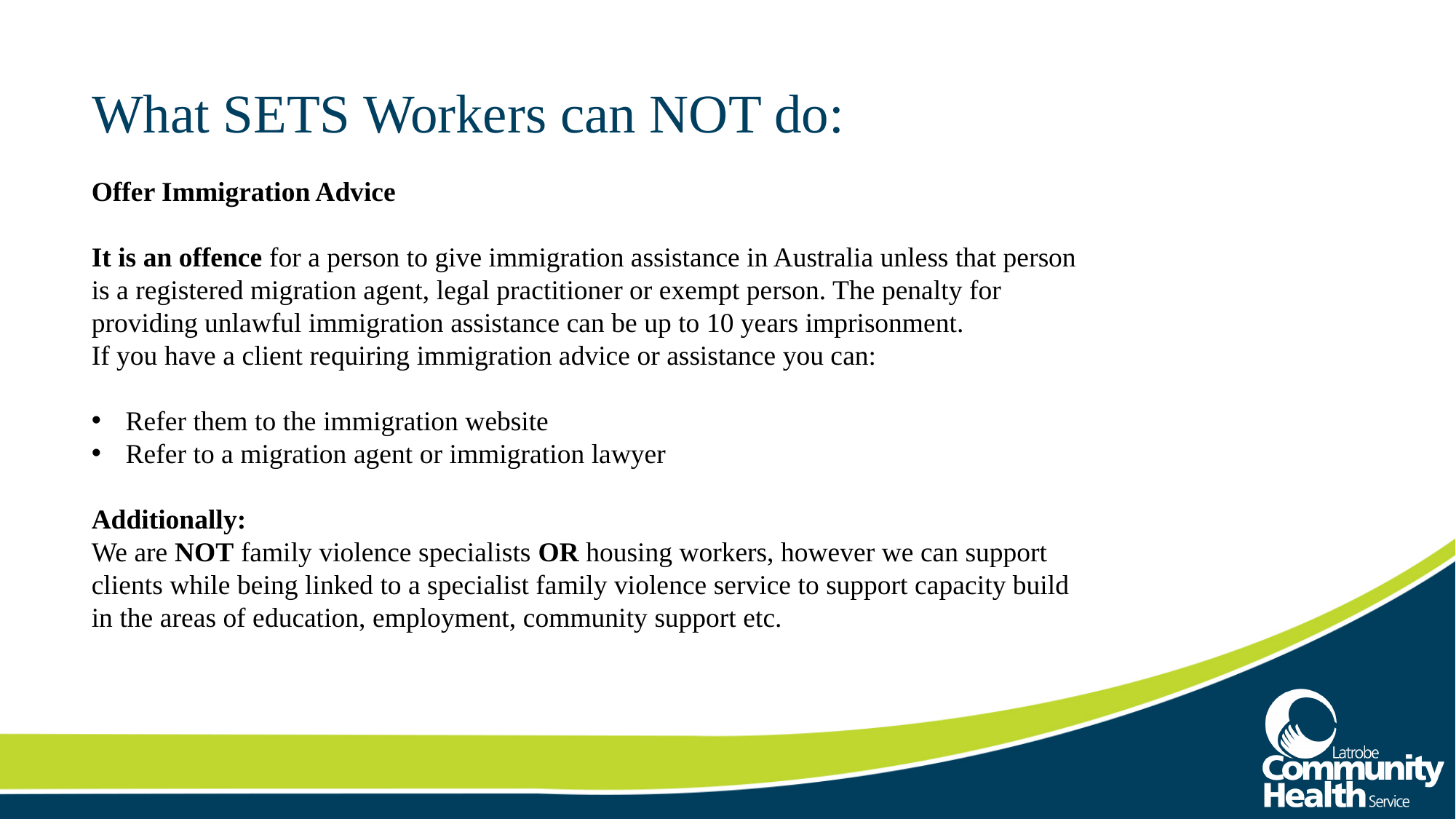

# What SETS Workers can NOT do:
Offer Immigration Advice

It is an offence for a person to give immigration assistance in Australia unless that person is a registered migration agent, legal practitioner or exempt person. The penalty for providing unlawful immigration assistance can be up to 10 years imprisonment.
If you have a client requiring immigration advice or assistance you can:

Refer them to the immigration website
Refer to a migration agent or immigration lawyer

Additionally:
We are NOT family violence specialists OR housing workers, however we can support clients while being linked to a specialist family violence service to support capacity build in the areas of education, employment, community support etc.